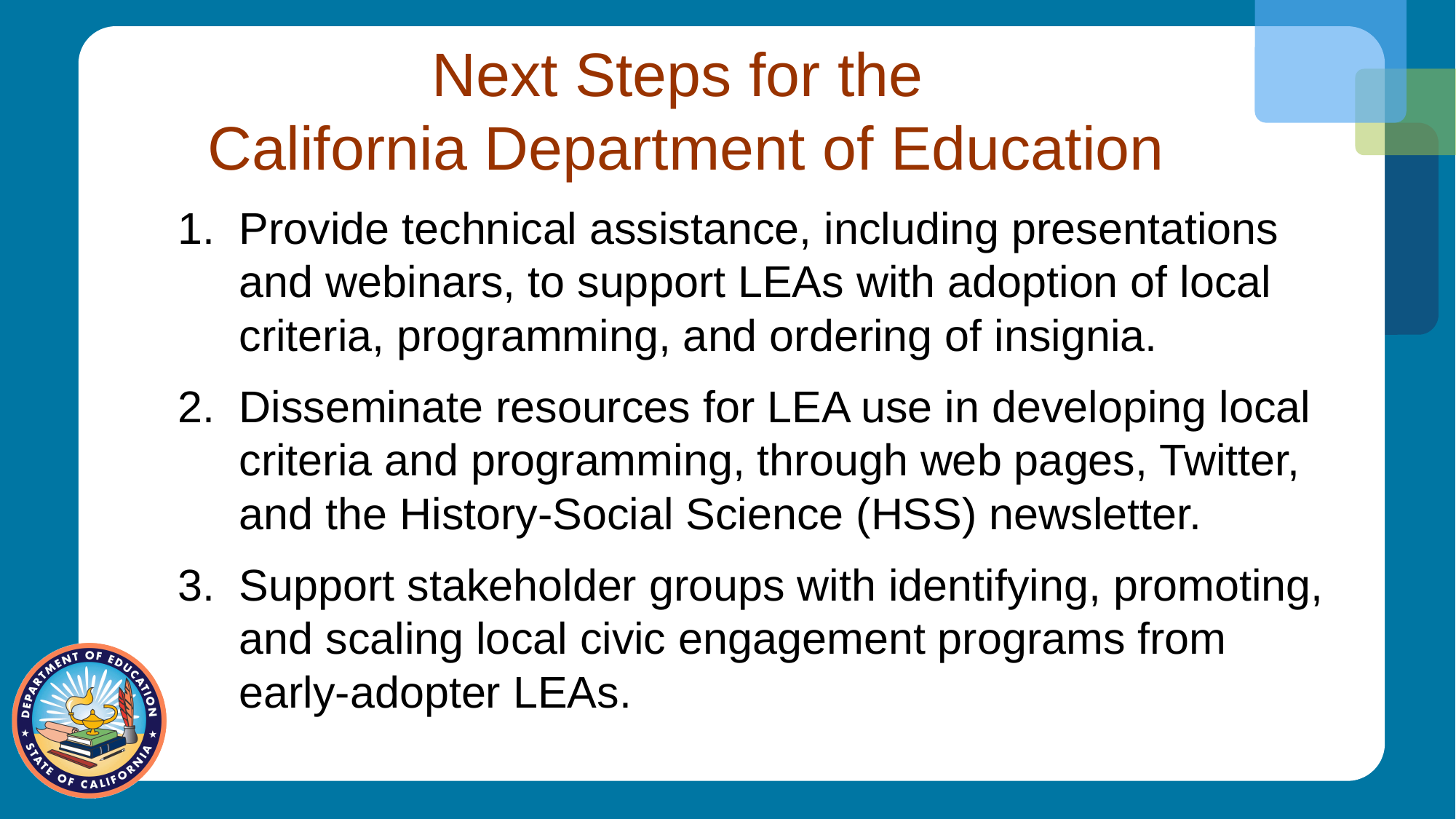

# Next Steps for the California Department of Education
Provide technical assistance, including presentations and webinars, to support LEAs with adoption of local criteria, programming, and ordering of insignia.
Disseminate resources for LEA use in developing local criteria and programming, through web pages, Twitter, and the History-Social Science (HSS) newsletter.
Support stakeholder groups with identifying, promoting, and scaling local civic engagement programs from early-adopter LEAs.